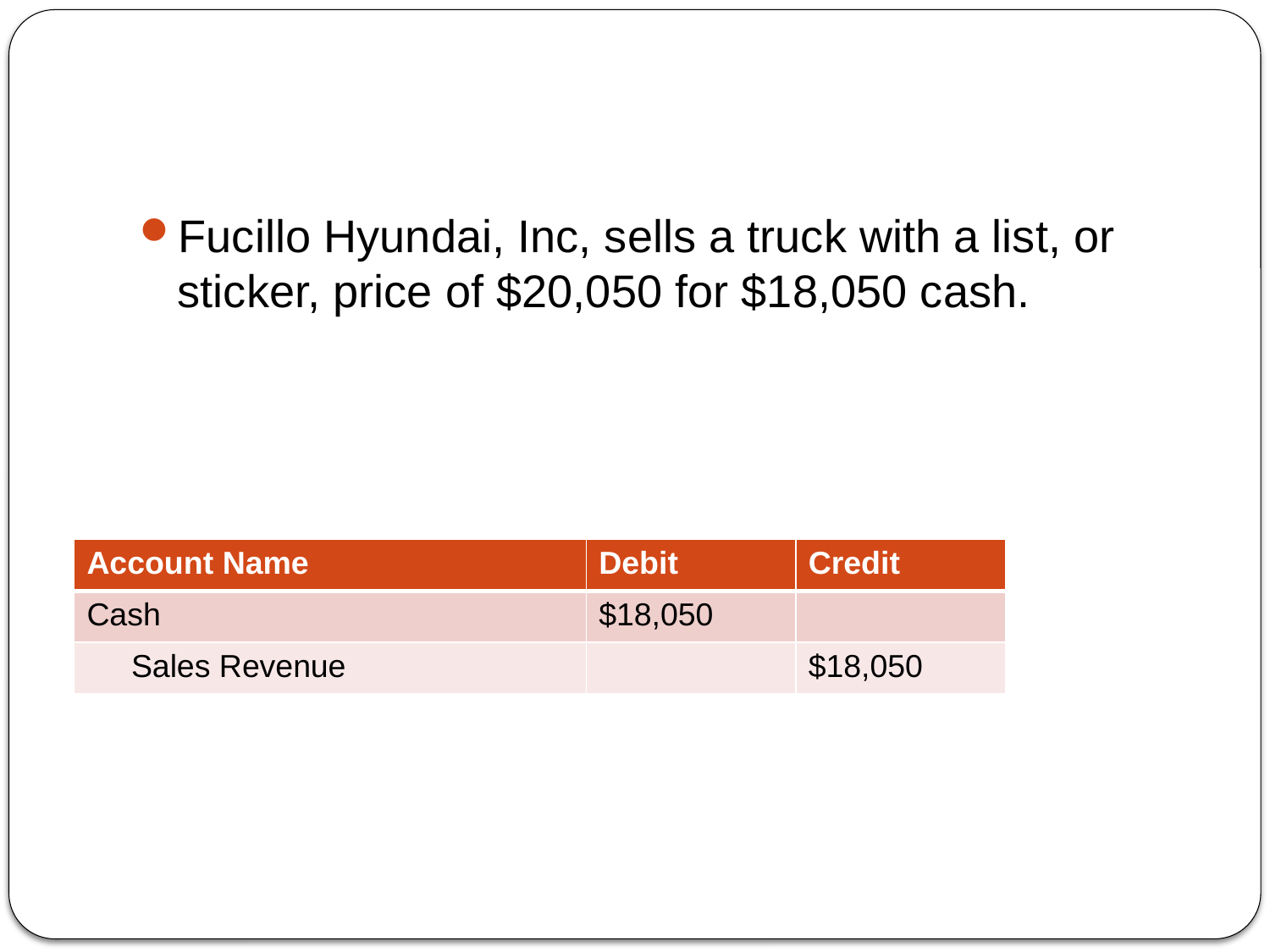

#
Fucillo Hyundai, Inc, sells a truck with a list, or sticker, price of $20,050 for $18,050 cash.

| Account Name | Debit | Credit |
| --- | --- | --- |
| Cash | $18,050 |  |
| Sales Revenue |  | $18,050 |